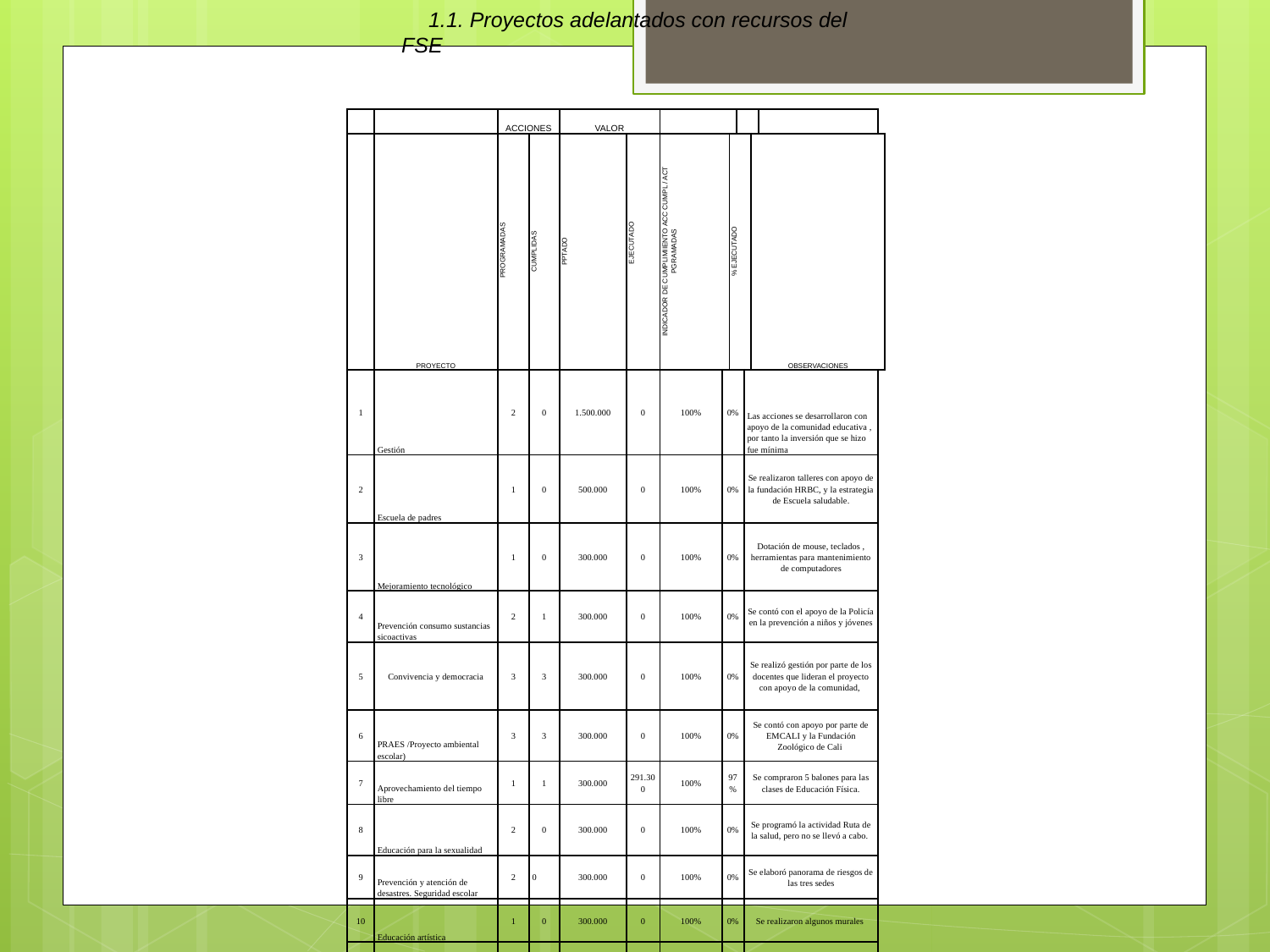

1.1. Proyectos adelantados con recursos del FSE
|  |  | ACCIONES |  | VALOR |  |  |  |  |  |  |  |  |  |
| --- | --- | --- | --- | --- | --- | --- | --- | --- | --- | --- | --- | --- | --- |
|  | PROYECTO | PROGRAMADAS | CUMPLIDAS | PPTADO | EJECUTADO | INDICADOR DE CUMPLIMIIENTO ACC CUMPL / ACT PGRAMADAS |  | % EJECUTADO |  |  | OBSERVACIONES |  |  |
| 1 | Gestión | 2 | 0 | 1.500.000 | 0 | 100% | 0% |  |  | Las acciones se desarrollaron con apoyo de la comunidad educativa , por tanto la inversión que se hizo fue mínima |  |  |  |
| 2 | Escuela de padres | 1 | 0 | 500.000 | 0 | 100% | 0% |  |  | Se realizaron talleres con apoyo de la fundación HRBC, y la estrategia de Escuela saludable. |  |  |  |
| 3 | Mejoramiento tecnológico | 1 | 0 | 300.000 | 0 | 100% | 0% |  |  | Dotación de mouse, teclados , herramientas para mantenimiento de computadores |  |  |  |
| 4 | Prevención consumo sustancias sicoactivas | 2 | 1 | 300.000 | 0 | 100% | 0% |  |  | Se contó con el apoyo de la Policía en la prevención a niños y jóvenes |  |  |  |
| 5 | Convivencia y democracia | 3 | 3 | 300.000 | 0 | 100% | 0% |  |  | Se realizó gestión por parte de los docentes que lideran el proyecto con apoyo de la comunidad, |  |  |  |
| 6 | PRAES /Proyecto ambiental escolar) | 3 | 3 | 300.000 | 0 | 100% | 0% |  |  | Se contó con apoyo por parte de EMCALI y la Fundación Zoológico de Cali |  |  |  |
| 7 | Aprovechamiento del tiempo libre | 1 | 1 | 300.000 | 291.300 | 100% | 97 % |  |  | Se compraron 5 balones para las clases de Educación Física. |  |  |  |
| 8 | Educación para la sexualidad | 2 | 0 | 300.000 | 0 | 100% | 0% |  |  | Se programó la actividad Ruta de la salud, pero no se llevó a cabo. |  |  |  |
| 9 | Prevención y atención de desastres. Seguridad escolar | 2 | 0 | 300.000 | 0 | 100% | 0% |  |  | Se elaboró panorama de riesgos de las tres sedes |  |  |  |
| 10 | Educación artística | 1 | 0 | 300.000 | 0 | 100% | 0% |  |  | Se realizaron algunos murales |  |  |  |
| 11 | Mejoramiento de la Gestión académica | 4 | 3 | 4.000.000 | 3.194.000 | 100% | 79% |  |  | Se Compraron 4 Pantallas, una Cámara fotográfica, dos salidas pedagógicas, una al Darién y al eje Cafetero |  |  |  |